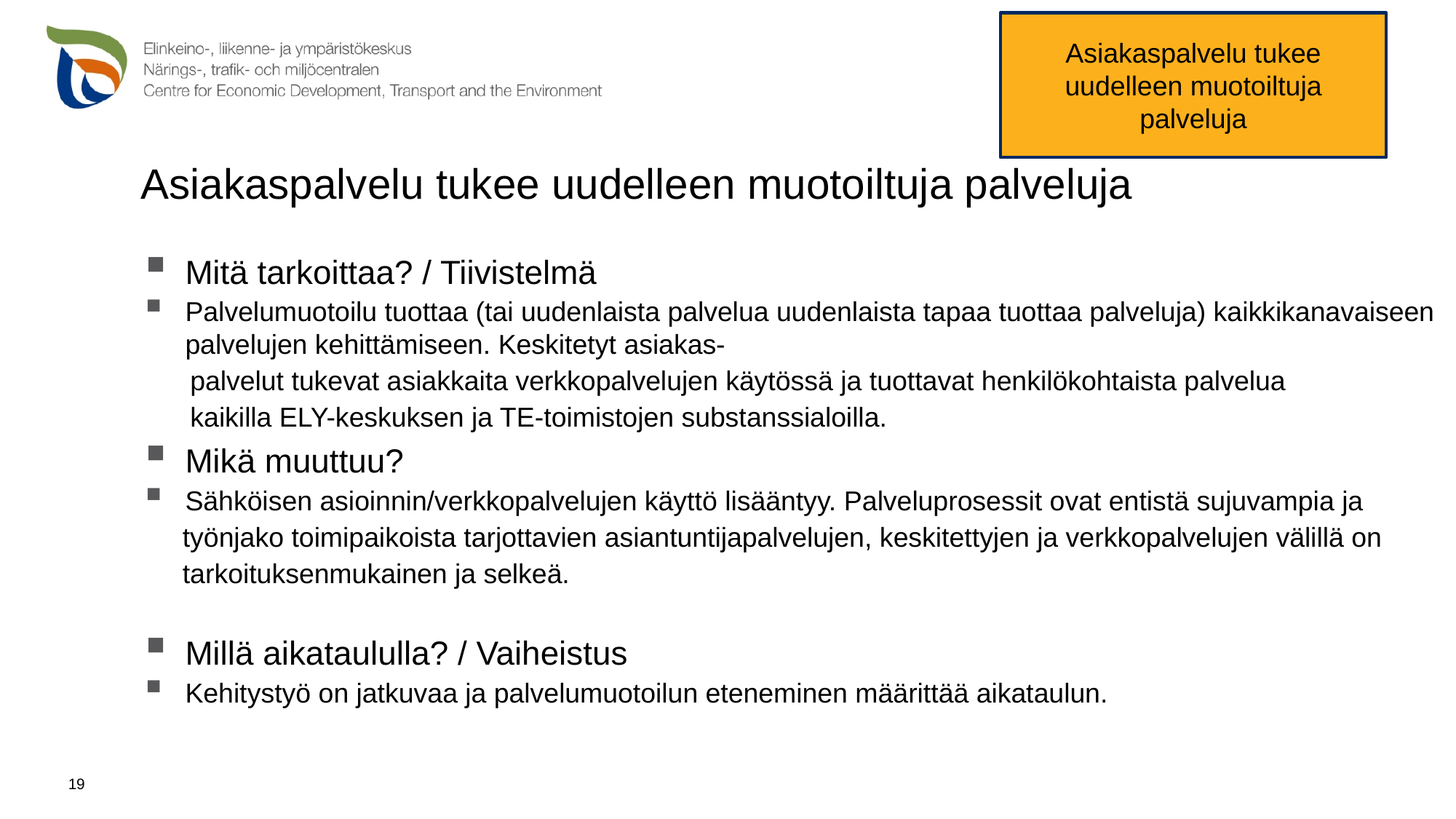

Asiakaspalvelu tukee uudelleen muotoiltuja palveluja
# Asiakaspalvelu tukee uudelleen muotoiltuja palveluja
Mitä tarkoittaa? / Tiivistelmä
Palvelumuotoilu tuottaa (tai uudenlaista palvelua uudenlaista tapaa tuottaa palveluja) kaikkikanavaiseen palvelujen kehittämiseen. Keskitetyt asiakas-
      palvelut tukevat asiakkaita verkkopalvelujen käytössä ja tuottavat henkilökohtaista palvelua
      kaikilla ELY-keskuksen ja TE-toimistojen substanssialoilla.
Mikä muuttuu?
Sähköisen asioinnin/verkkopalvelujen käyttö lisääntyy. Palveluprosessit ovat entistä sujuvampia ja
     työnjako toimipaikoista tarjottavien asiantuntijapalvelujen, keskitettyjen ja verkkopalvelujen välillä on
     tarkoituksenmukainen ja selkeä.

Millä aikataululla? / Vaiheistus
Kehitystyö on jatkuvaa ja palvelumuotoilun eteneminen määrittää aikataulun.

19